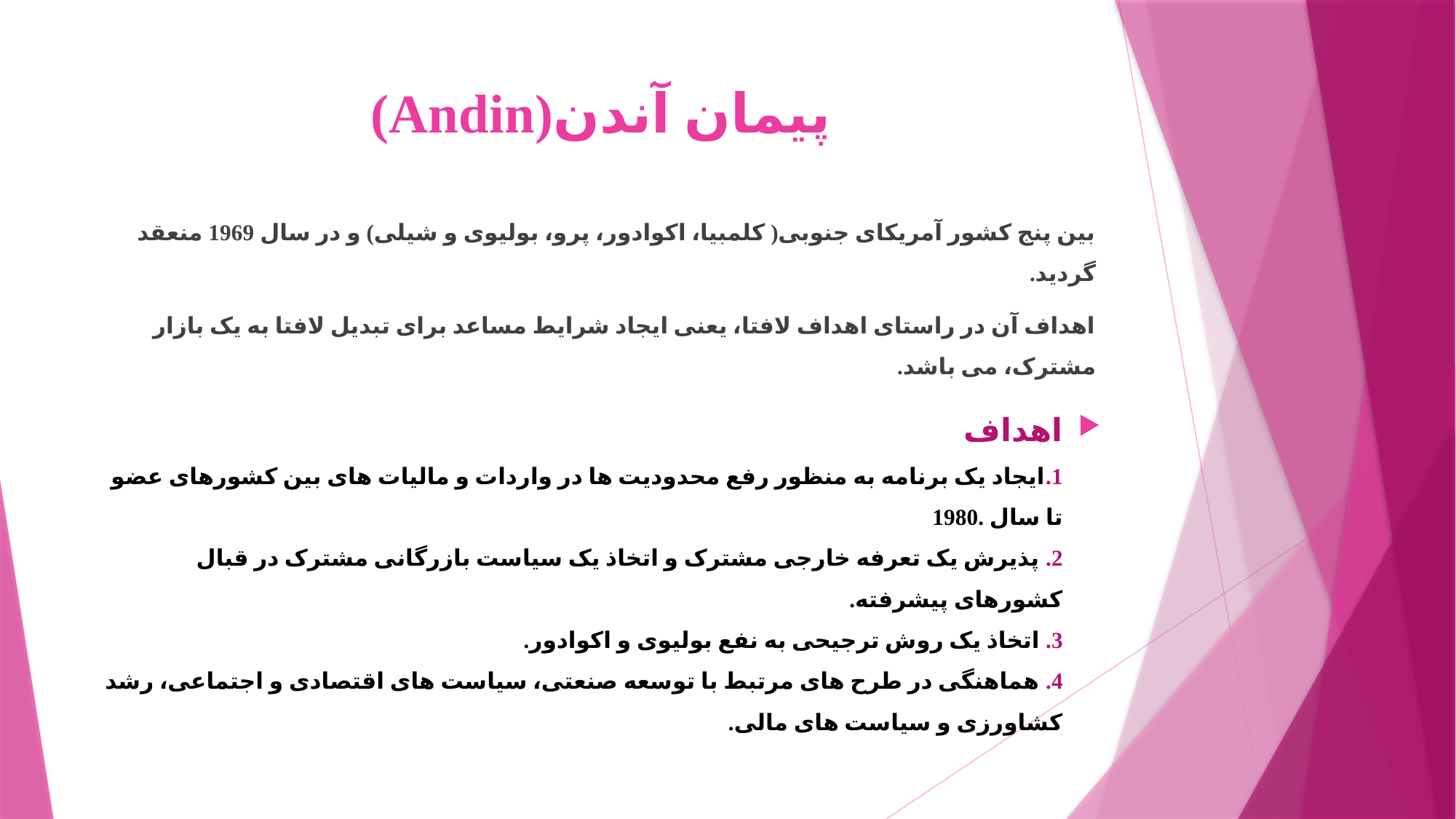

# پیمان آندن(Andin)
بین پنج کشور آمریکای جنوبی( کلمبیا، اکوادور، پرو، بولیوی و شیلی) و در سال 1969 منعقد گردید.
اهداف آن در راستای اهداف لافتا، یعنی ایجاد شرایط مساعد برای تبدیل لافتا به یک بازار مشترک، می باشد.
اهداف
1.ایجاد یک برنامه به منظور رفع محدودیت ها در واردات و مالیات های بین کشورهای عضو تا سال 1980.
2. پذیرش یک تعرفه خارجی مشترک و اتخاذ یک سیاست بازرگانی مشترک در قبال کشورهای پیشرفته.
3. اتخاذ یک روش ترجیحی به نفع بولیوی و اکوادور.
4. هماهنگی در طرح های مرتبط با توسعه صنعتی، سیاست های اقتصادی و اجتماعی، رشد کشاورزی و سیاست های مالی.